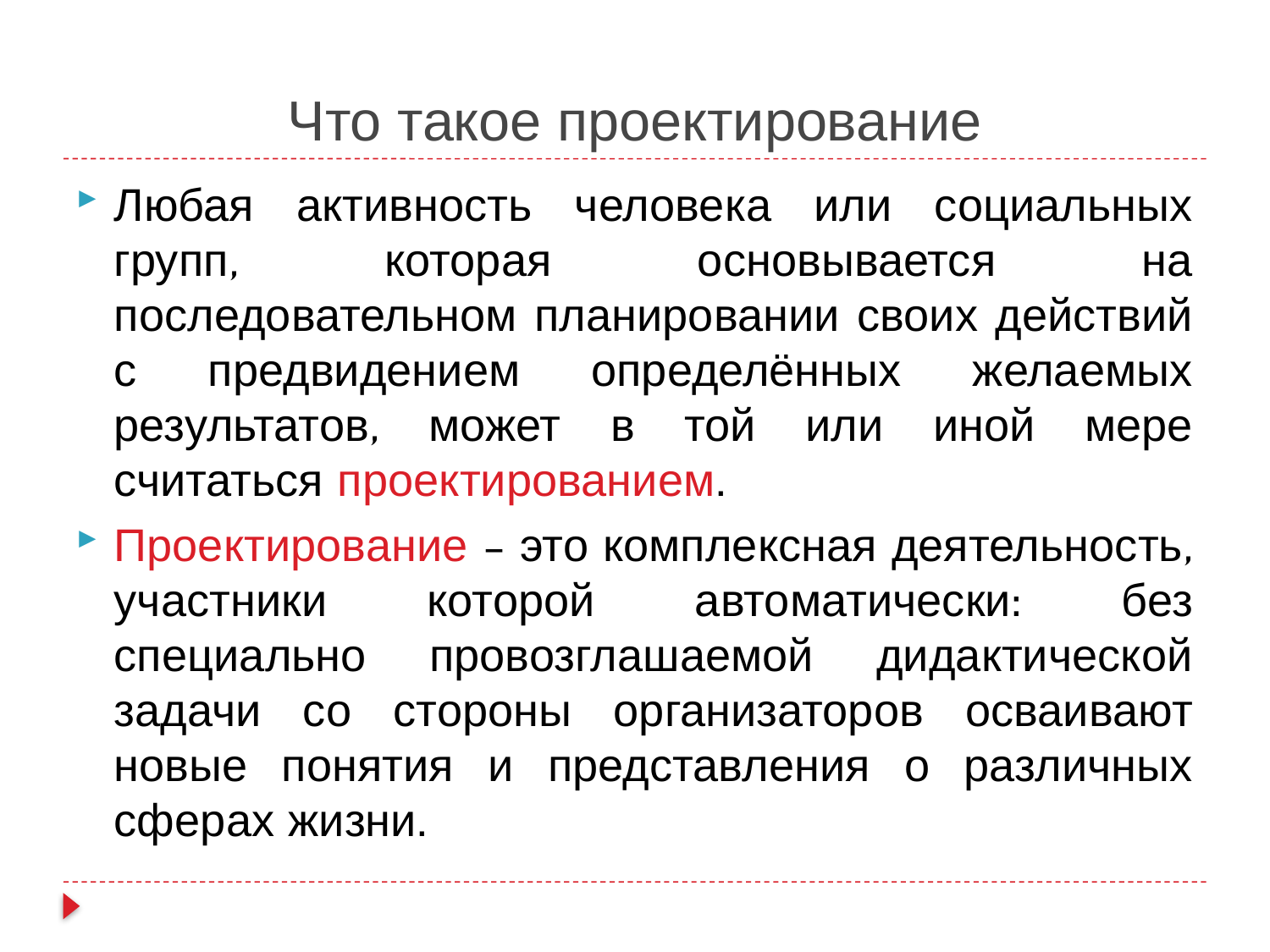

# Что такое проектирование
Любая активность человека или социальных групп, которая основывается на последовательном планировании своих действий с предвидением определённых желаемых результатов, может в той или иной мере считаться проектированием.
Проектирование – это комплексная деятельность, участники которой автоматически: без специально провозглашаемой дидактической задачи со стороны организаторов осваивают новые понятия и представления о различных сферах жизни.